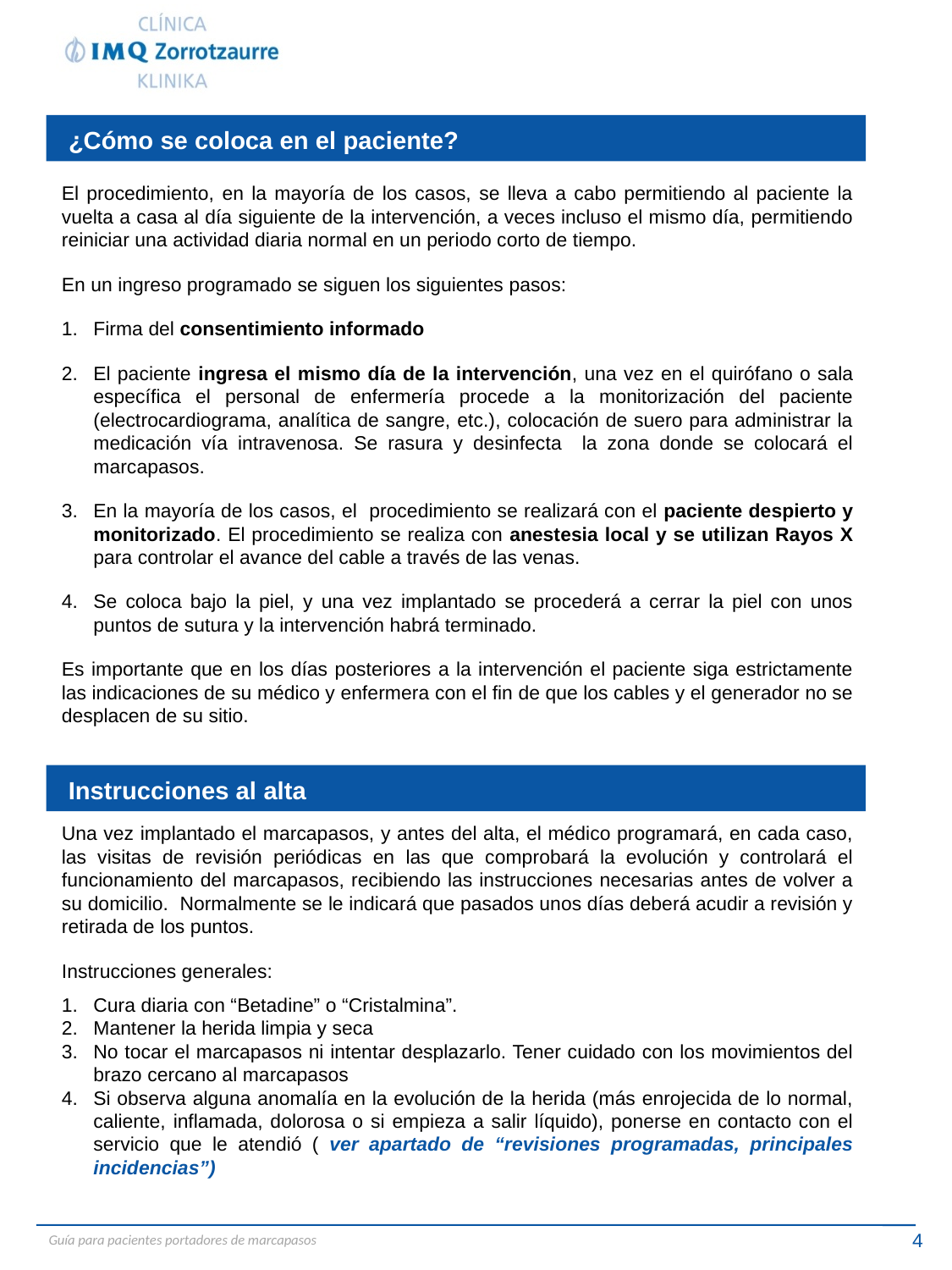

¿Cómo se coloca en el paciente?
El procedimiento, en la mayoría de los casos, se lleva a cabo permitiendo al paciente la vuelta a casa al día siguiente de la intervención, a veces incluso el mismo día, permitiendo reiniciar una actividad diaria normal en un periodo corto de tiempo.
En un ingreso programado se siguen los siguientes pasos:
Firma del consentimiento informado
El paciente ingresa el mismo día de la intervención, una vez en el quirófano o sala específica el personal de enfermería procede a la monitorización del paciente (electrocardiograma, analítica de sangre, etc.), colocación de suero para administrar la medicación vía intravenosa. Se rasura y desinfecta  la zona donde se colocará el marcapasos.
En la mayoría de los casos, el  procedimiento se realizará con el paciente despierto y monitorizado. El procedimiento se realiza con anestesia local y se utilizan Rayos X para controlar el avance del cable a través de las venas.
Se coloca bajo la piel, y una vez implantado se procederá a cerrar la piel con unos puntos de sutura y la intervención habrá terminado.
Es importante que en los días posteriores a la intervención el paciente siga estrictamente las indicaciones de su médico y enfermera con el fin de que los cables y el generador no se desplacen de su sitio.

Instrucciones al alta
Una vez implantado el marcapasos, y antes del alta, el médico programará, en cada caso, las visitas de revisión periódicas en las que comprobará la evolución y controlará el funcionamiento del marcapasos, recibiendo las instrucciones necesarias antes de volver a su domicilio.  Normalmente se le indicará que pasados unos días deberá acudir a revisión y retirada de los puntos.
Instrucciones generales:
Cura diaria con “Betadine” o “Cristalmina”.
Mantener la herida limpia y seca
No tocar el marcapasos ni intentar desplazarlo. Tener cuidado con los movimientos del brazo cercano al marcapasos
Si observa alguna anomalía en la evolución de la herida (más enrojecida de lo normal, caliente, inflamada, dolorosa o si empieza a salir líquido), ponerse en contacto con el servicio que le atendió ( ver apartado de “revisiones programadas, principales incidencias”)
4

Guía para pacientes portadores de marcapasos